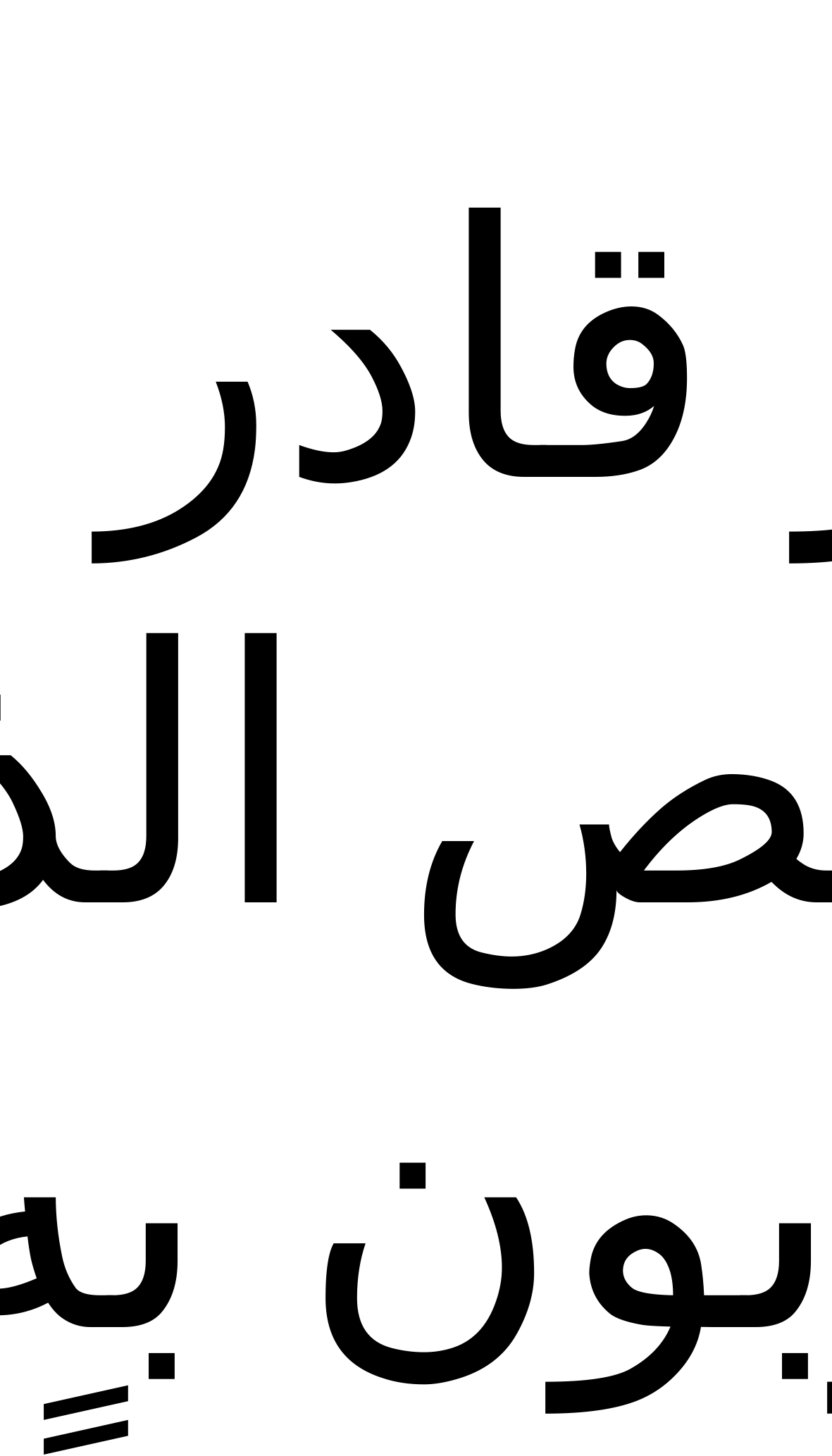

هو قادر ان يخلص الذين يتقربون به الى الله خلاصاً تاماً